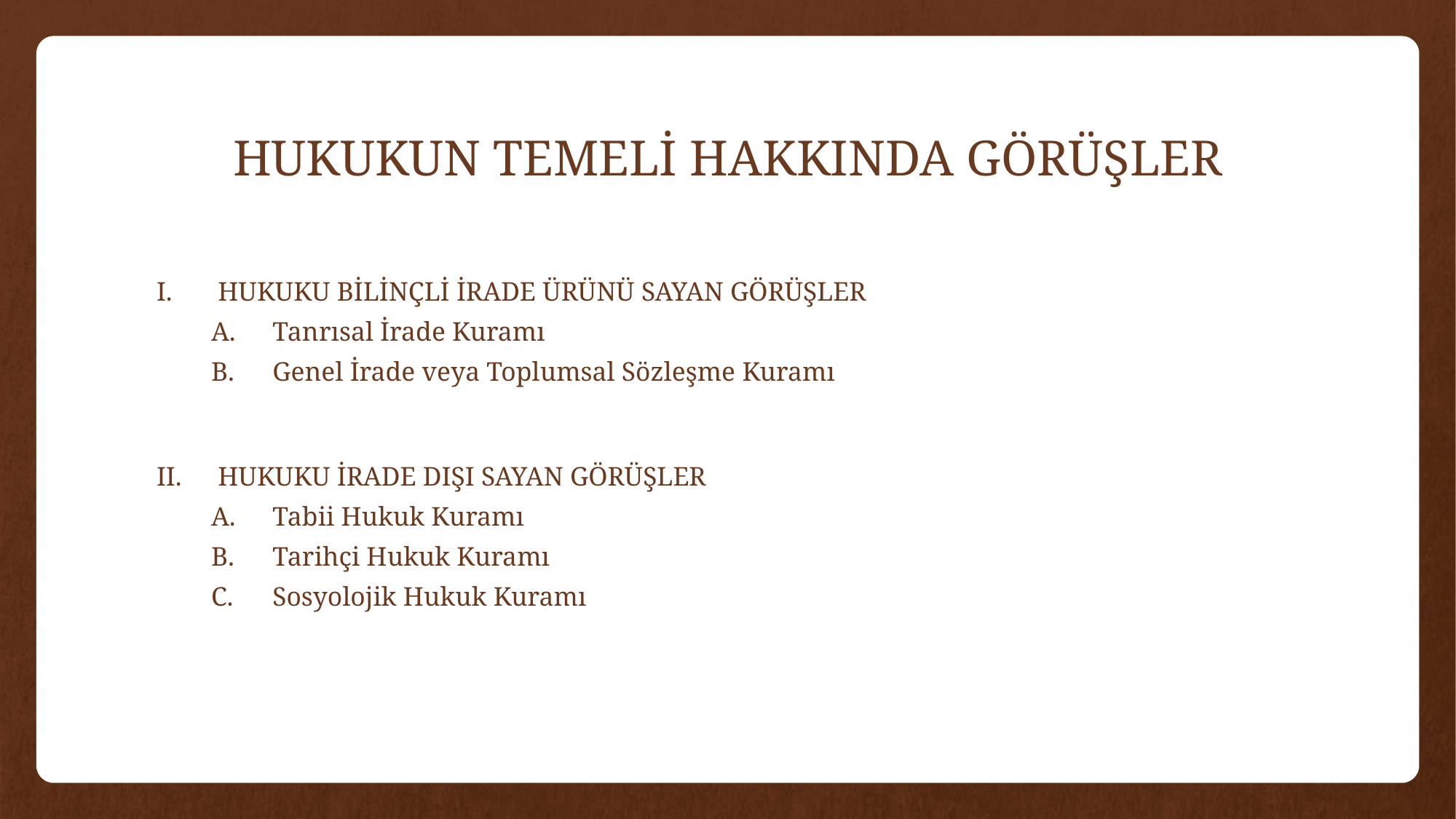

# HUKUKUN TEMELİ HAKKINDA GÖRÜŞLER

HUKUKU BİLİNÇLİ İRADE ÜRÜNÜ SAYAN GÖRÜŞLER
Tanrısal İrade Kuramı
Genel İrade veya Toplumsal Sözleşme Kuramı

HUKUKU İRADE DIŞI SAYAN GÖRÜŞLER
Tabii Hukuk Kuramı
Tarihçi Hukuk Kuramı
Sosyolojik Hukuk Kuramı